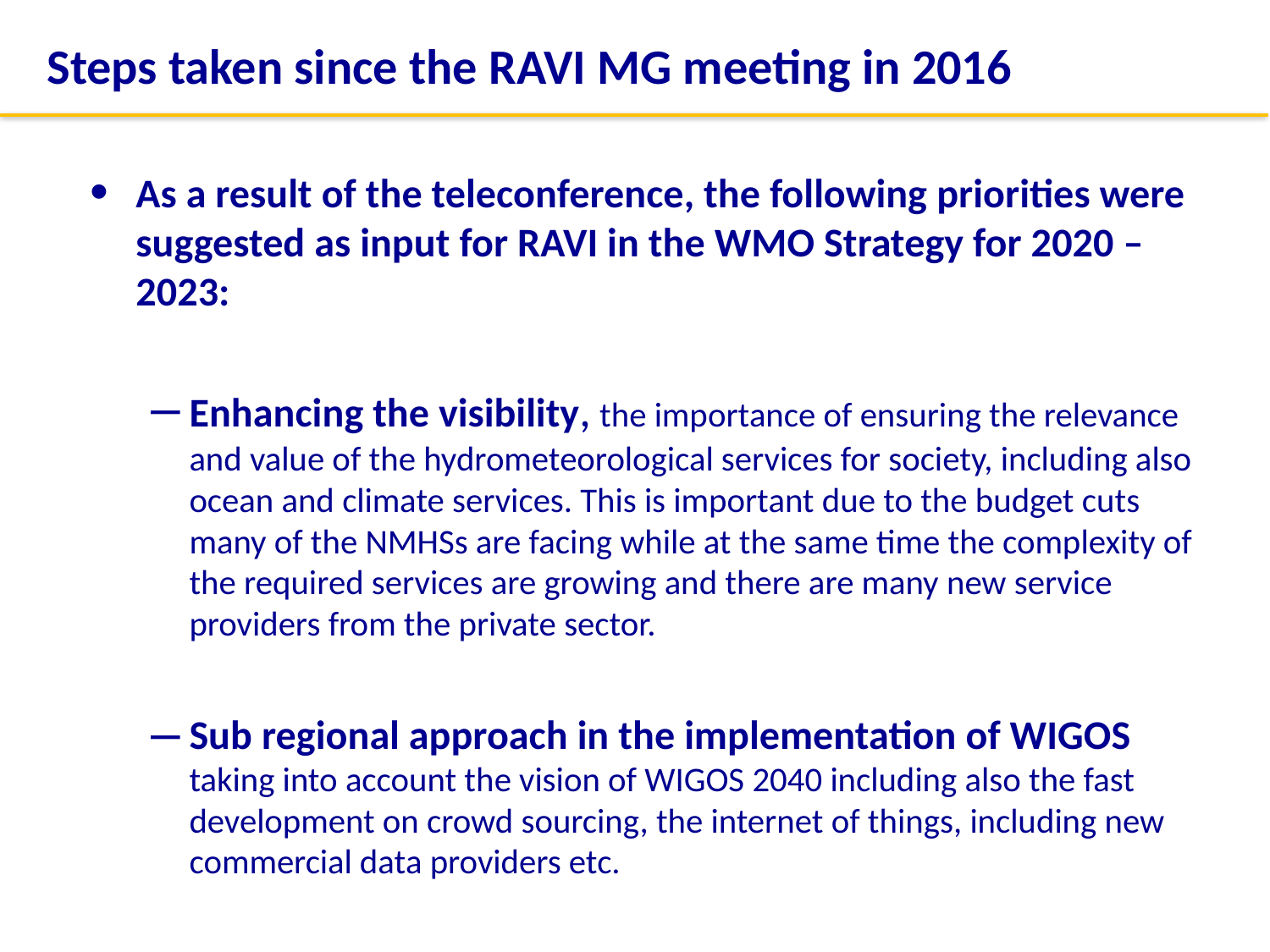

Steps taken since the RAVI MG meeting in 2016
As a result of the teleconference, the following priorities were suggested as input for RAVI in the WMO Strategy for 2020 – 2023:

Enhancing the visibility, the importance of ensuring the relevance and value of the hydrometeorological services for society, including also ocean and climate services. This is important due to the budget cuts many of the NMHSs are facing while at the same time the complexity of the required services are growing and there are many new service providers from the private sector.

Sub regional approach in the implementation of WIGOS taking into account the vision of WIGOS 2040 including also the fast development on crowd sourcing, the internet of things, including new commercial data providers etc.